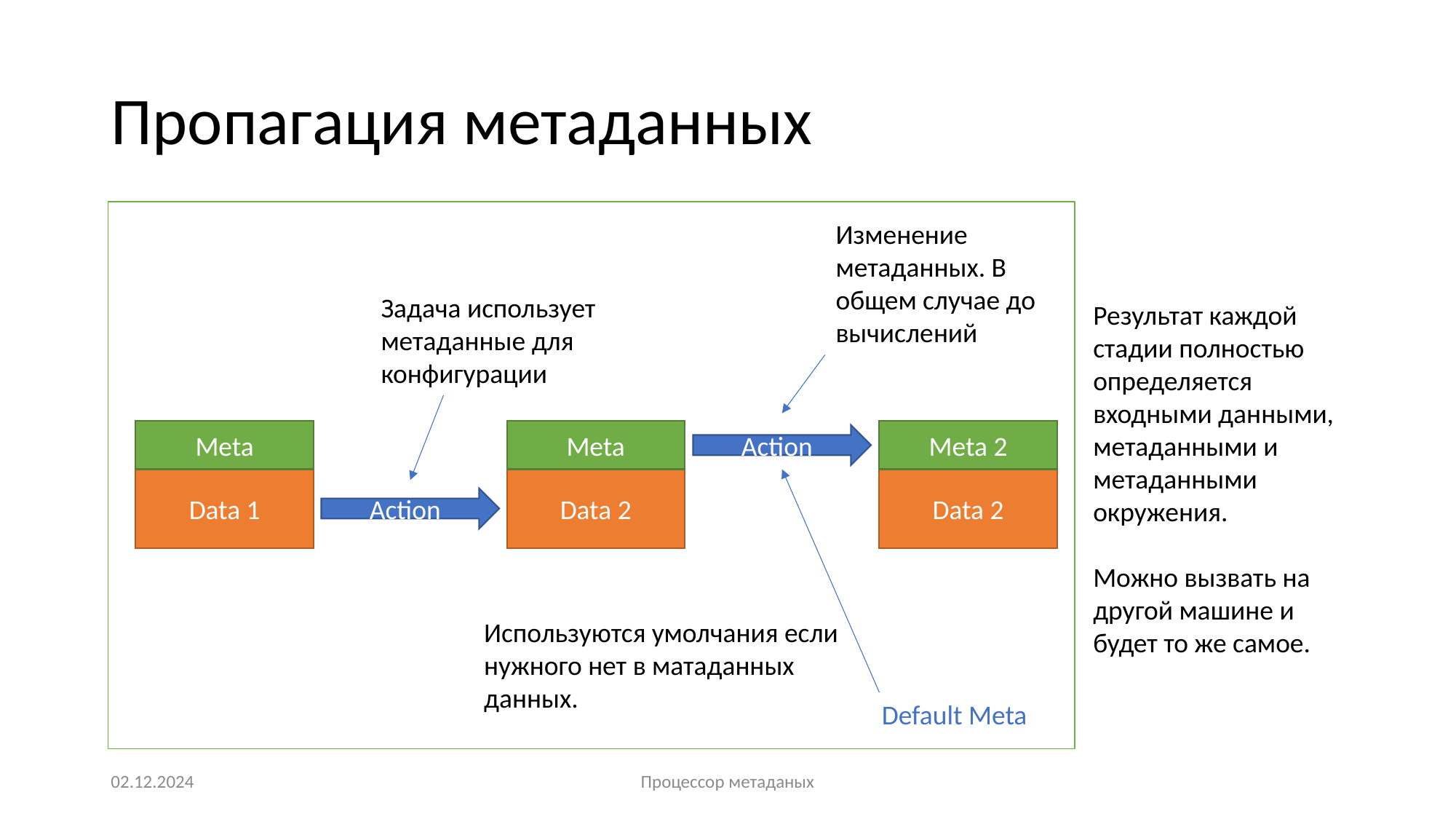

# Пропагация метаданных

Изменение метаданных. В общем случае до вычислений
Задача использует метаданные для конфигурации
Результат каждой стадии полностью определяется входными данными, метаданными и метаданными окружения.

Можно вызвать на другой машине и будет то же самое.
Meta
Meta
Meta 2
Action
Data 1
Data 2
Data 2
Action
Используются умолчания если нужного нет в матаданных данных.
Default Meta
02.12.2024
Процессор метаданых